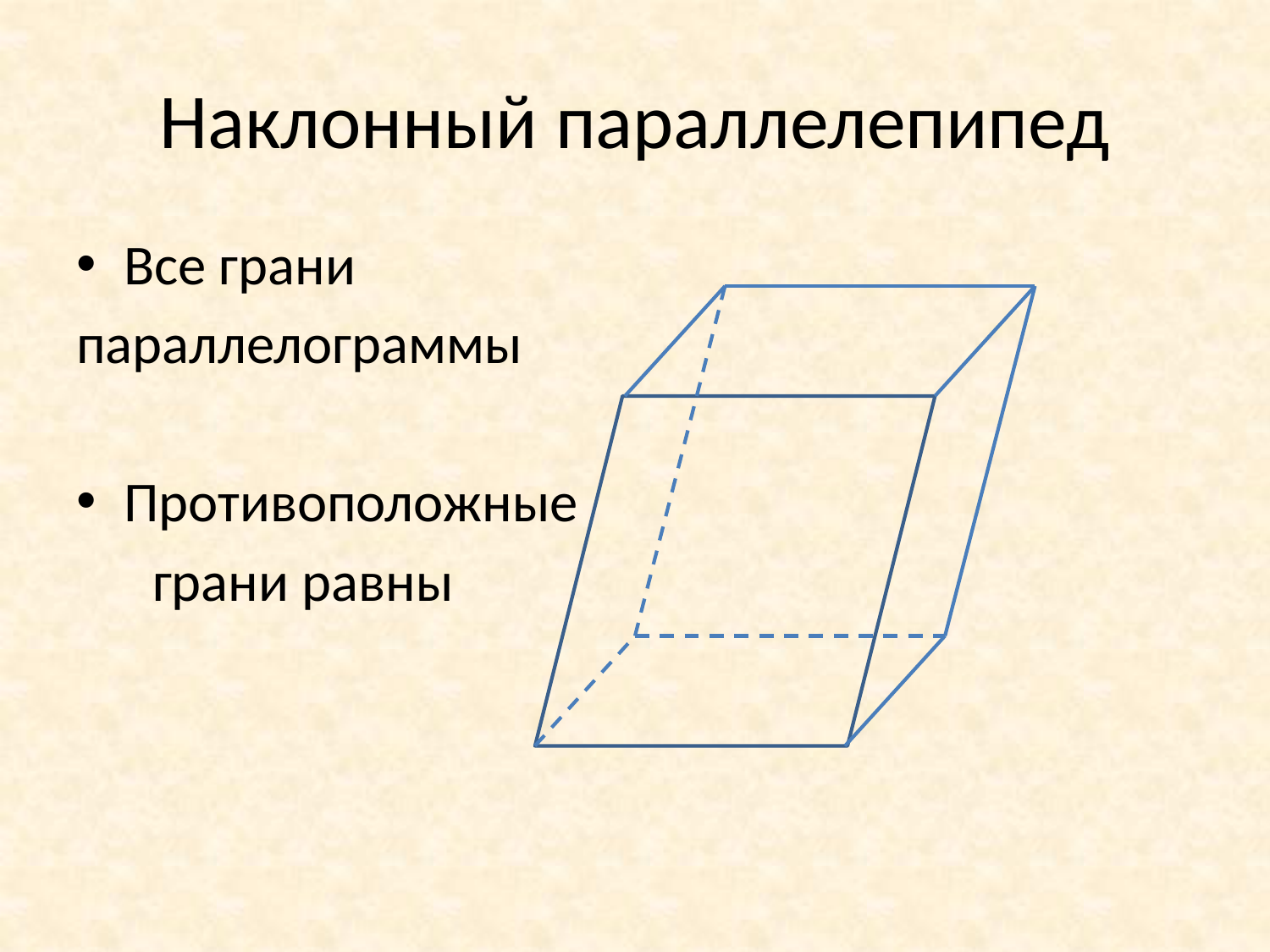

# Наклонный параллелепипед
Все грани
параллелограммы

Противоположные
      грани равны